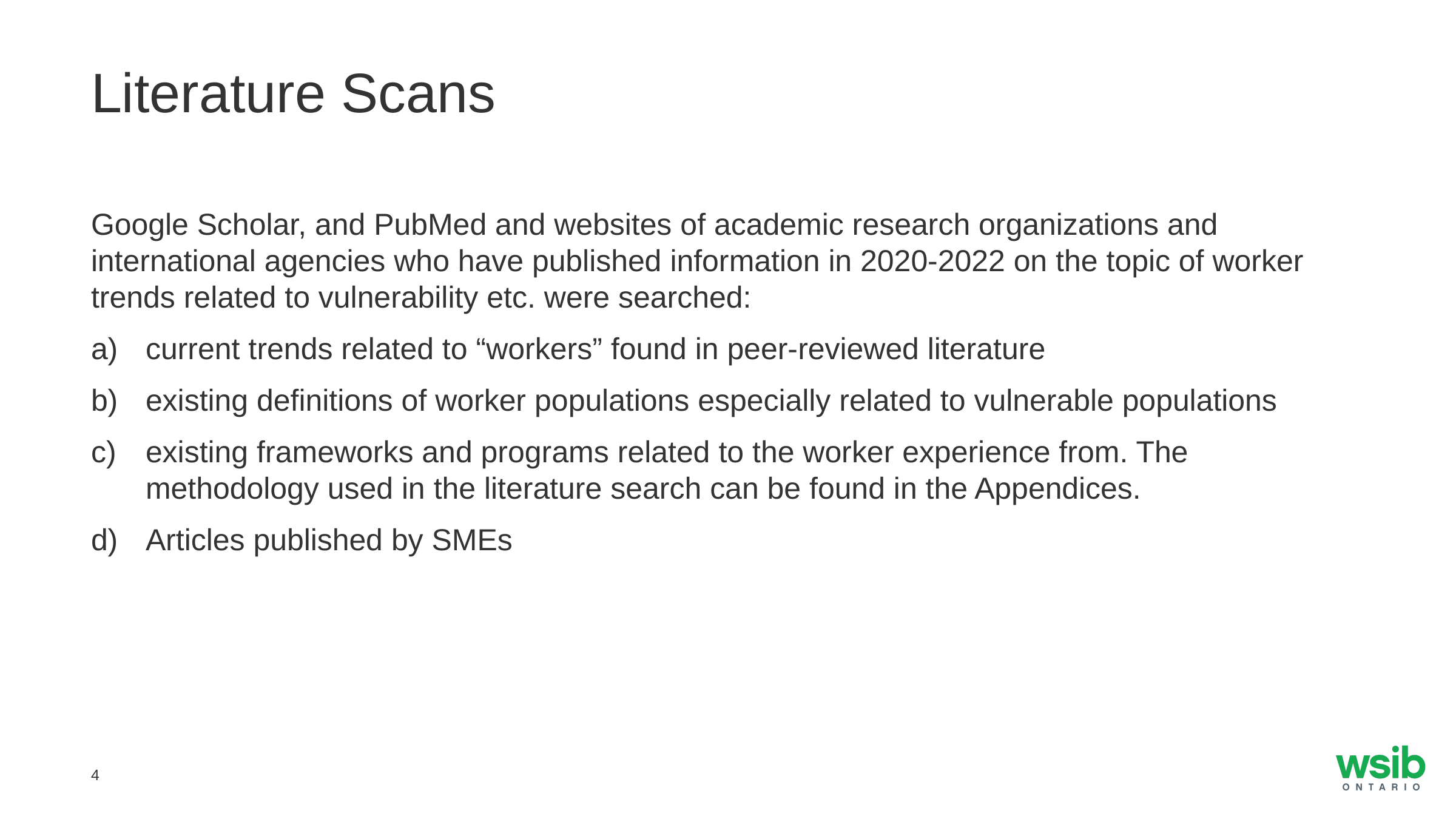

# Literature Scans
Google Scholar, and PubMed and websites of academic research organizations and international agencies who have published information in 2020-2022 on the topic of worker trends related to vulnerability etc. were searched:
current trends related to “workers” found in peer-reviewed literature
existing definitions of worker populations especially related to vulnerable populations
existing frameworks and programs related to the worker experience from. The methodology used in the literature search can be found in the Appendices.
Articles published by SMEs

4